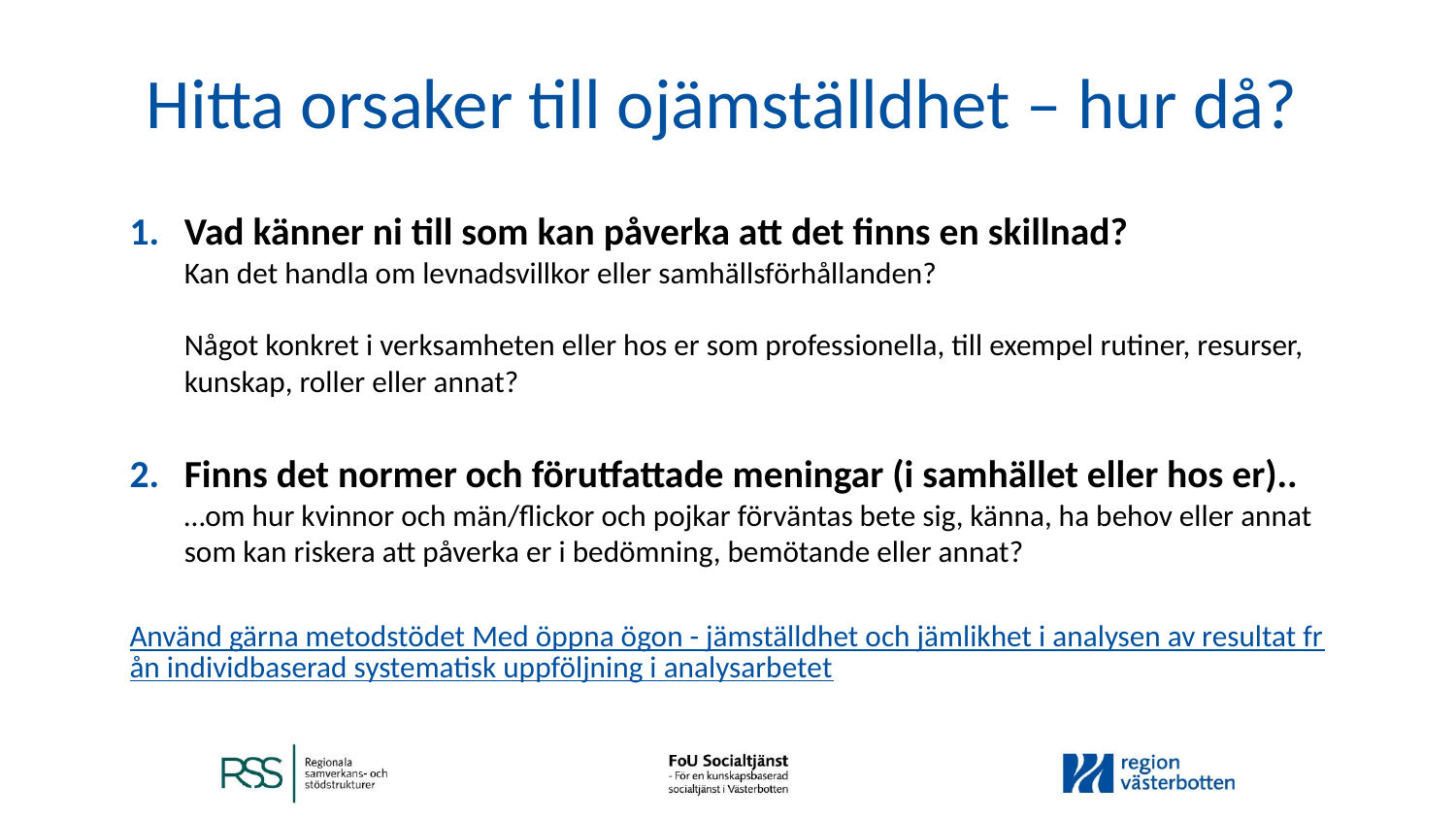

# Hitta orsaker till ojämställdhet – hur då?
Vad känner ni till som kan påverka att det finns en skillnad?
Kan det handla om levnadsvillkor eller samhällsförhållanden?
Något konkret i verksamheten eller hos er som professionella, till exempel rutiner, resurser, kunskap, roller eller annat?

Finns det normer och förutfattade meningar (i samhället eller hos er)..
…om hur kvinnor och män/flickor och pojkar förväntas bete sig, känna, ha behov eller annat som kan riskera att påverka er i bedömning, bemötande eller annat?

Använd gärna metodstödet Med öppna ögon - jämställdhet och jämlikhet i analysen av resultat från individbaserad systematisk uppföljning i analysarbetet